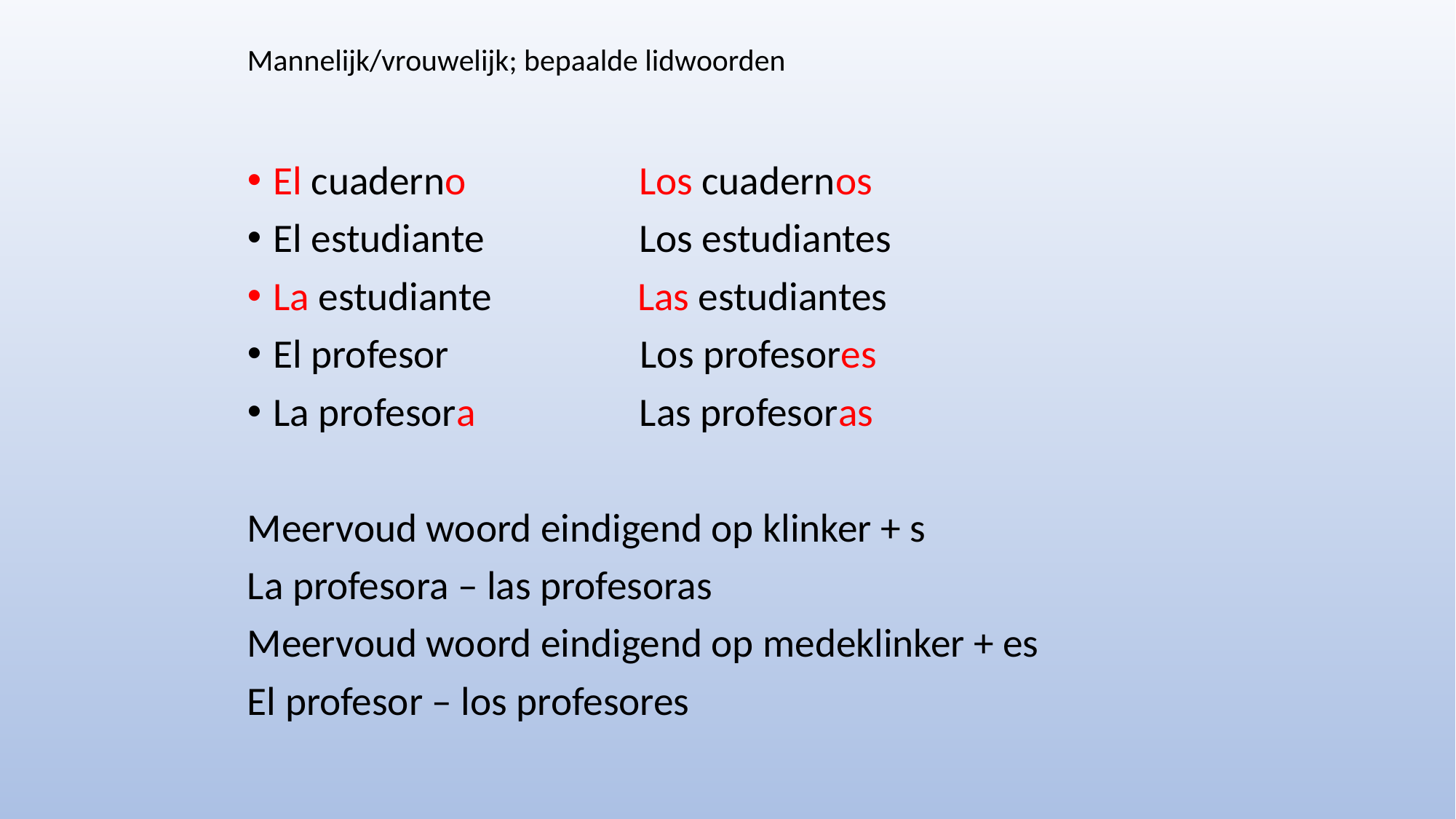

# Mannelijk/vrouwelijk; bepaalde lidwoorden
El cuaderno                   Los cuadernos
El estudiante                 Los estudiantes
La estudiante                Las estudiantes
El profesor                     Los profesores
La profesora                  Las profesoras

Meervoud woord eindigend op klinker + s
La profesora – las profesoras
Meervoud woord eindigend op medeklinker + es
El profesor – los profesores